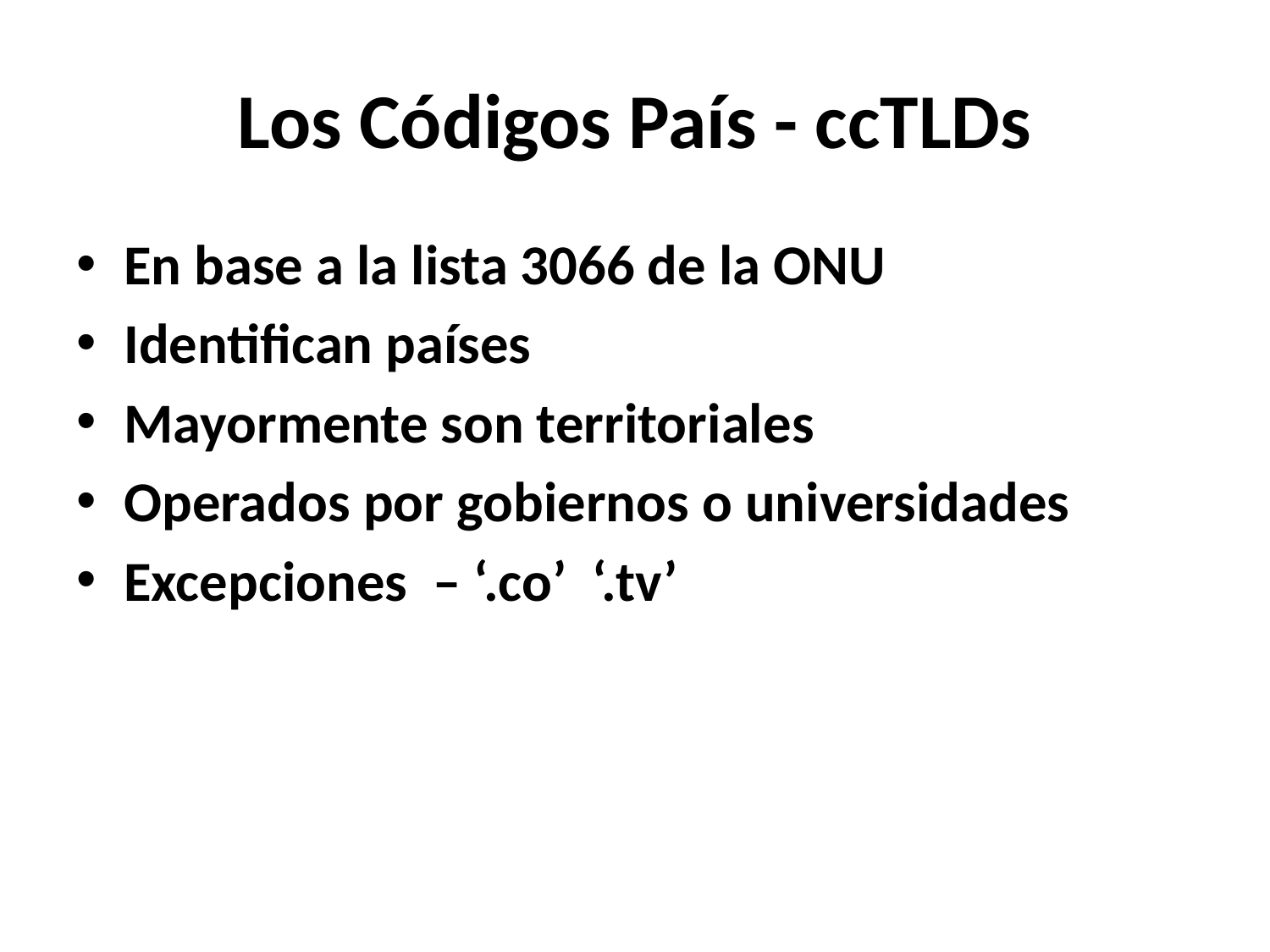

# Los Códigos País - ccTLDs
En base a la lista 3066 de la ONU
Identifican países
Mayormente son territoriales
Operados por gobiernos o universidades
Excepciones  – ‘.co’  ‘.tv’